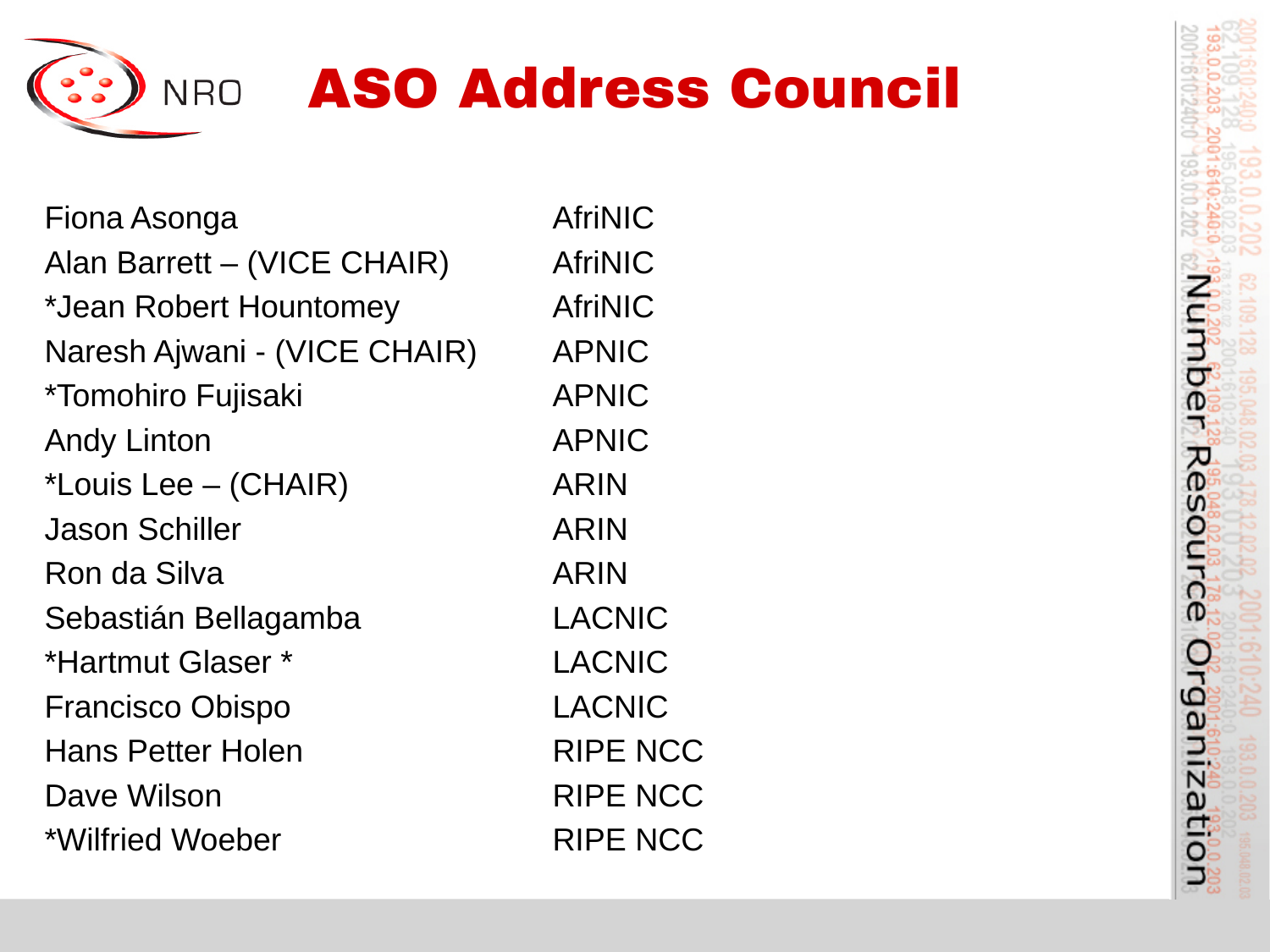

# ASO Address Council
Fiona Asonga  			AfriNIC
Alan Barrett – (VICE CHAIR)  	AfriNIC
*Jean Robert Hountomey		AfriNIC
Naresh Ajwani - (VICE CHAIR)	APNIC
*Tomohiro Fujisaki		APNIC
Andy Linton			APNIC
*Louis Lee – (CHAIR)		ARIN
Jason Schiller			ARIN
Ron da Silva			ARIN
Sebastián Bellagamba		LACNIC
*Hartmut Glaser *			LACNIC
Francisco Obispo			LACNIC
Hans Petter Holen		RIPE NCC
Dave Wilson			RIPE NCC
*Wilfried Woeber 			RIPE NCC